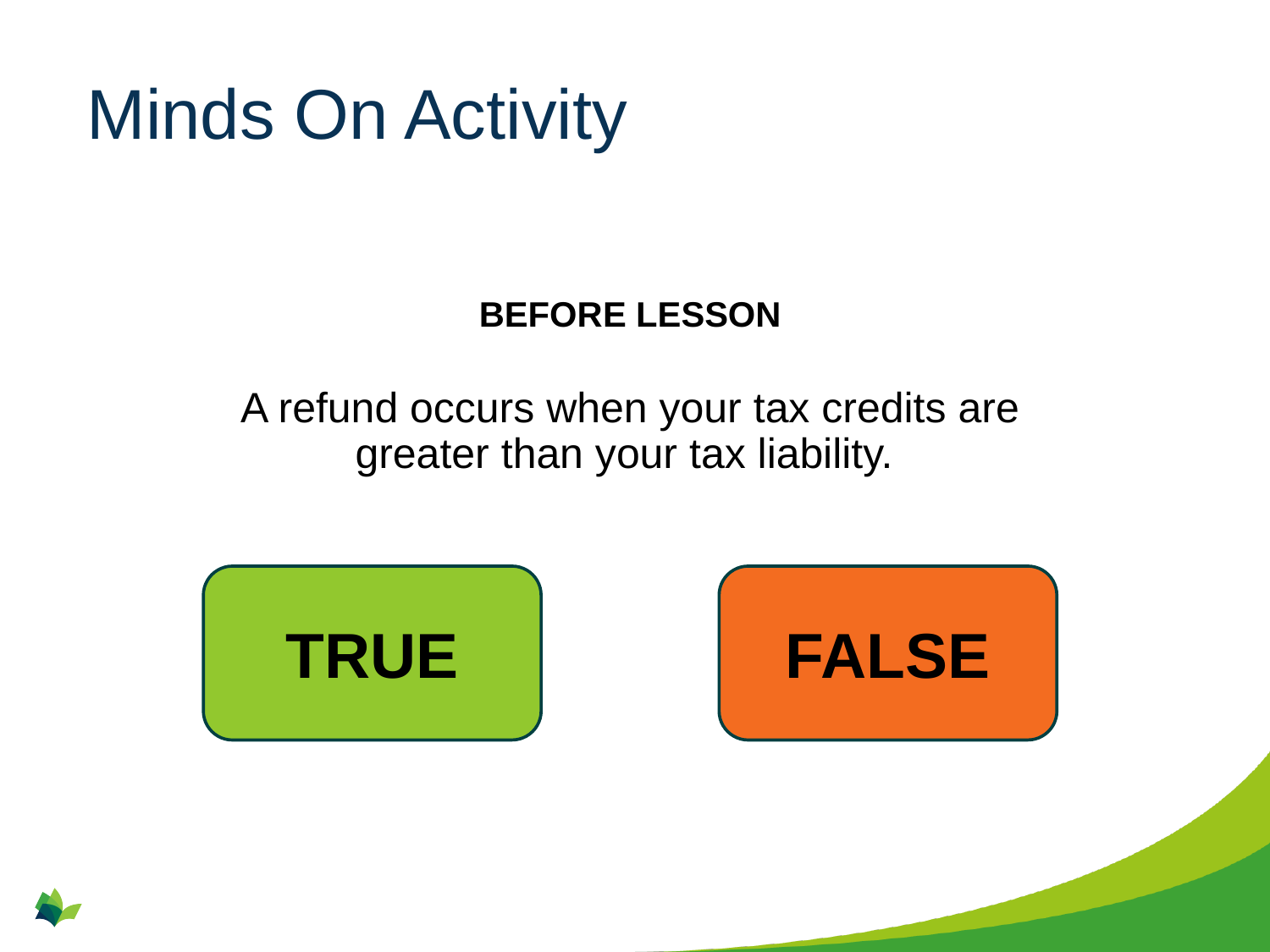

# Minds On Activity
BEFORE LESSON

A refund occurs when your tax credits are greater than your tax liability.

TRUE
FALSE